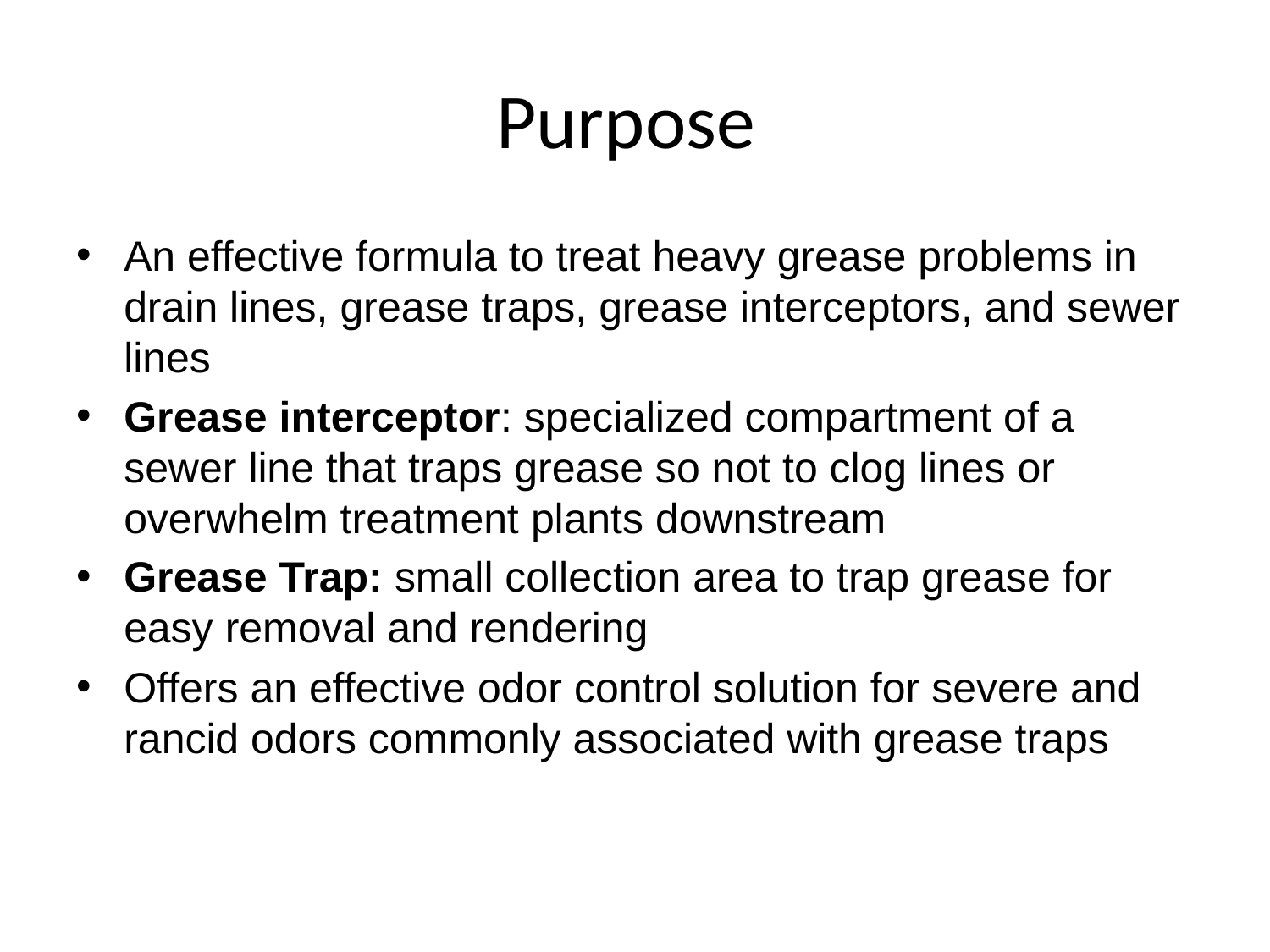

# Purpose
An effective formula to treat heavy grease problems in drain lines, grease traps, grease interceptors, and sewer lines
Grease interceptor: specialized compartment of a sewer line that traps grease so not to clog lines or overwhelm treatment plants downstream
Grease Trap: small collection area to trap grease for easy removal and rendering
Offers an effective odor control solution for severe and rancid odors commonly associated with grease traps